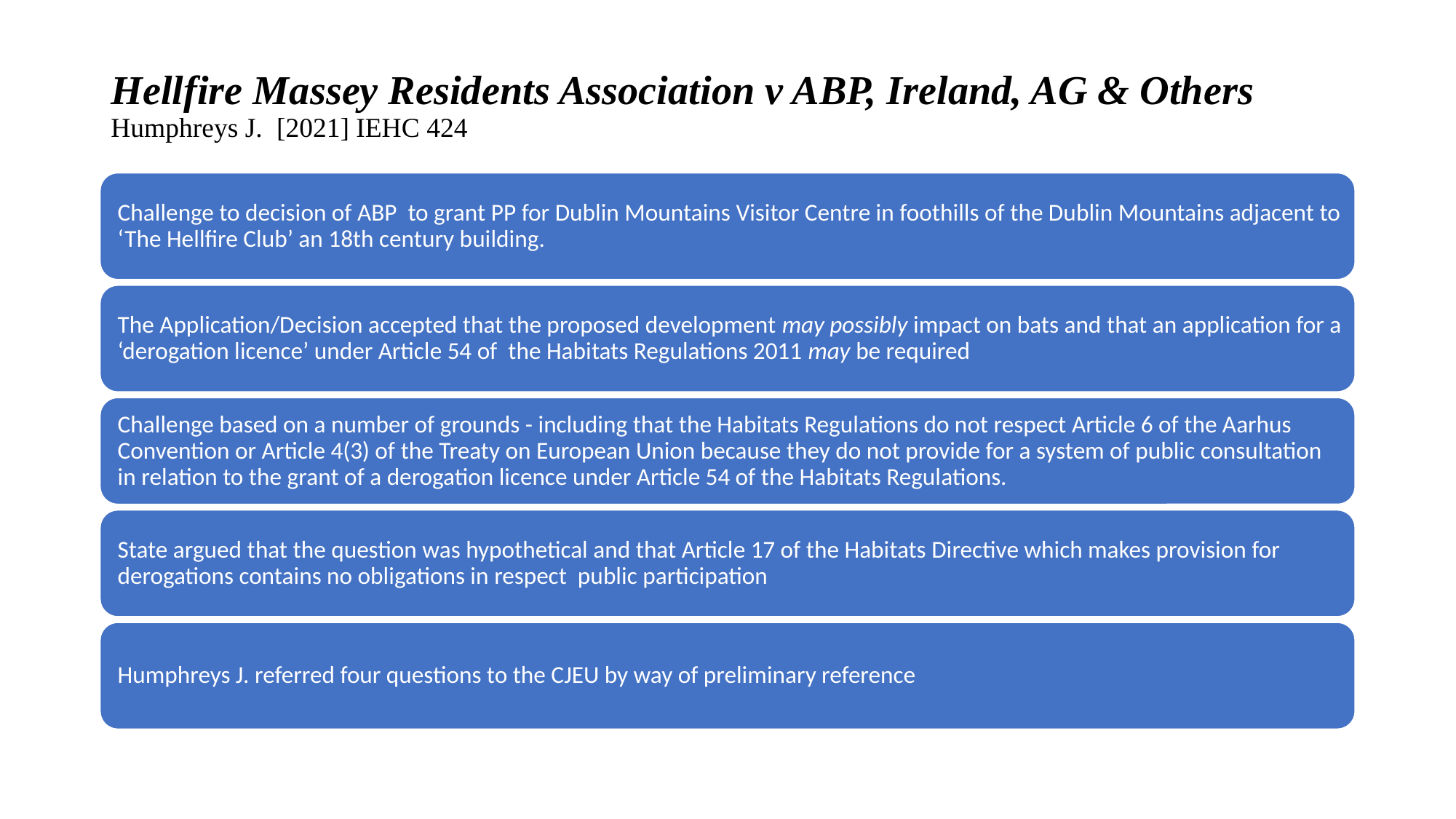

# Hellfire Massey Residents Association v ABP, Ireland, AG & Others Humphreys J.  [2021] IEHC 424
Challenge to decision of ABP  to grant PP for Dublin Mountains Visitor Centre in foothills of the Dublin Mountains adjacent to ‘The Hellfire Club’ an 18th century building.
The Application/Decision accepted that the proposed development may possibly impact on bats and that an application for a ‘derogation licence’ under Article 54 of  the Habitats Regulations 2011 may be required
Challenge based on a number of grounds - including that the Habitats Regulations do not respect Article 6 of the Aarhus Convention or Article 4(3) of the Treaty on European Union because they do not provide for a system of public consultation in relation to the grant of a derogation licence under Article 54 of the Habitats Regulations.
State argued that the question was hypothetical and that Article 17 of the Habitats Directive which makes provision for derogations contains no obligations in respect  public participation
Humphreys J. referred four questions to the CJEU by way of preliminary reference